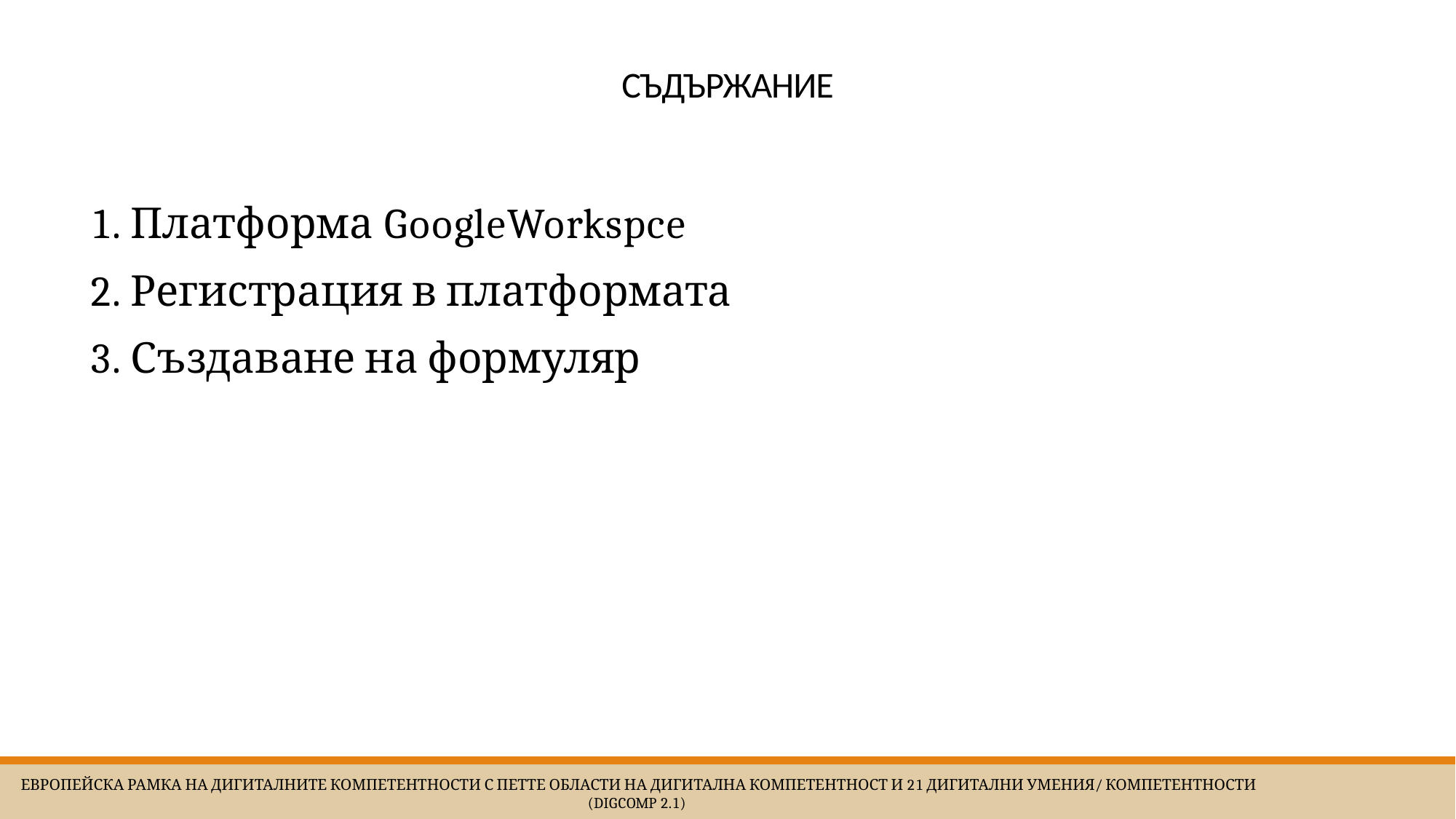

# СЪДЪРЖАНИЕ
1. Платформа GoogleWorkspce
2. Регистрация в платформата
3. Създаване на формуляр

 Европейска Рамка на дигиталните компетентности с петте области на дигитална компетентност и 21 дигитални умения/ компетентности (DigComp 2.1)